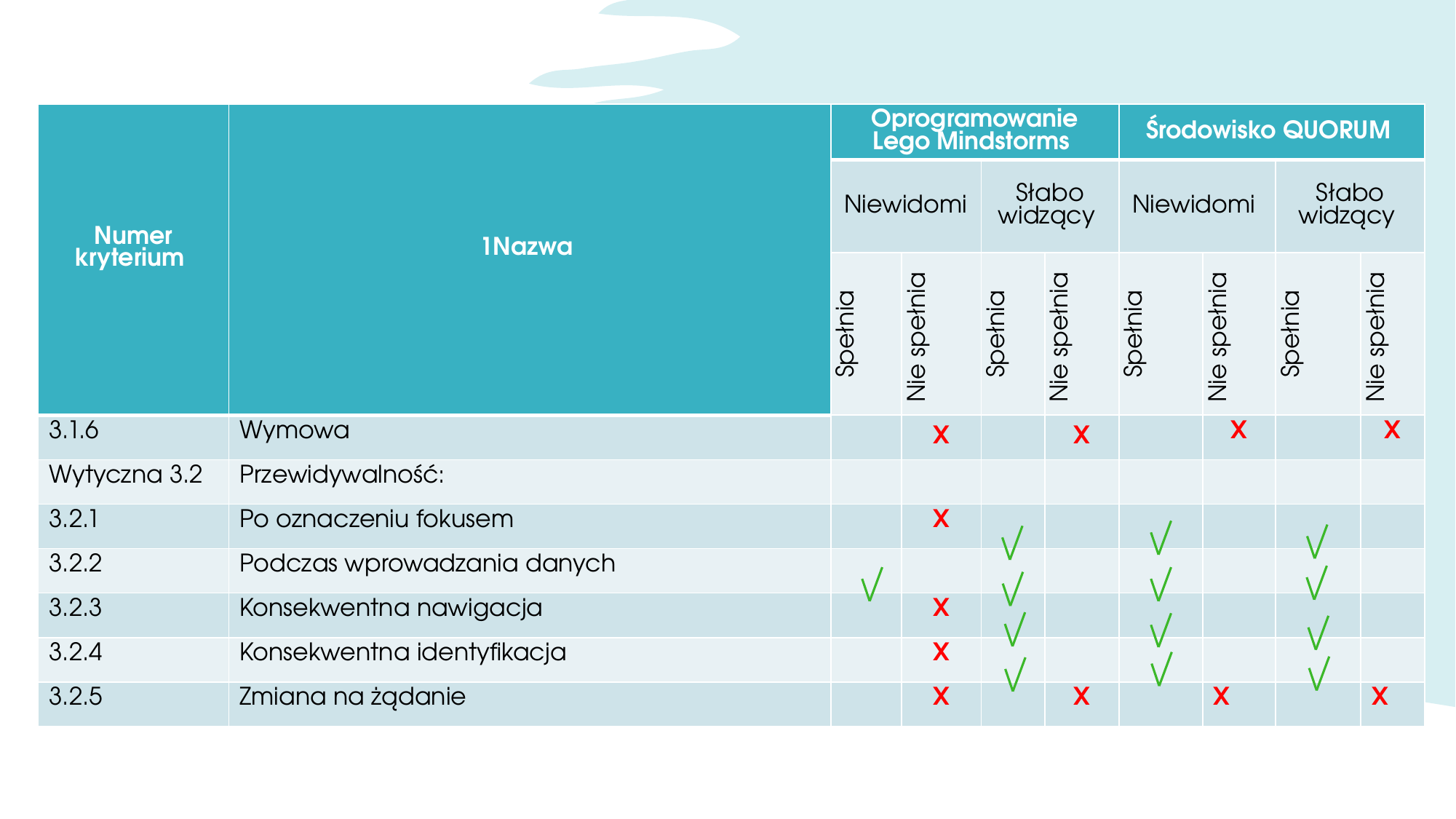

| Numer kryterium | 1Nazwa | Oprogramowanie Lego Mindstorms |  |  |  | Środowisko QUORUM |  |  |  |
| --- | --- | --- | --- | --- | --- | --- | --- | --- | --- |
|  |  | Niewidomi |  | Słabo widzący |  | Niewidomi |  | Słabo widzący |  |
|  |  | Spełnia | Nie spełnia | Spełnia | Nie spełnia | Spełnia | Nie spełnia | Spełnia | Nie spełnia |
| 3.1.6 | Wymowa |  | X |  | X |  | X |  | X |
| Wytyczna 3.2 | Przewidywalność: |  |  |  |  |  |  |  |  |
| 3.2.1 | Po oznaczeniu fokusem |  | X |  |  |  |  |  |  |
| 3.2.2 | Podczas wprowadzania danych |  |  |  |  |  |  |  |  |
| 3.2.3 | Konsekwentna nawigacja |  | X |  |  |  |  |  |  |
| 3.2.4 | Konsekwentna identyfikacja |  | X |  |  |  |  |  |  |
| 3.2.5 | Zmiana na żądanie |  | X |  | X |  | X |  | X |